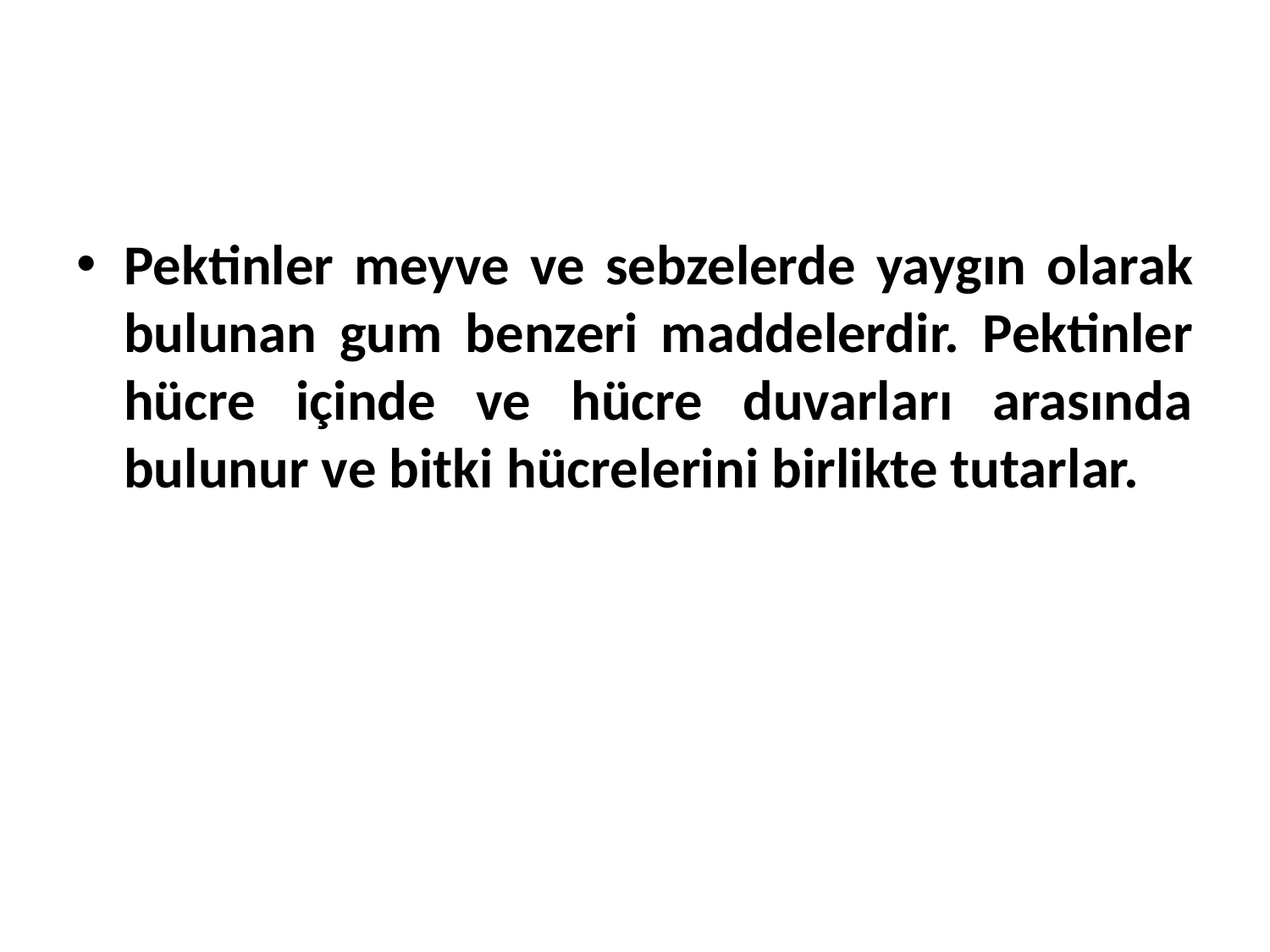

Pektinler meyve ve sebzelerde yaygın olarak bulunan gum benzeri maddelerdir. Pektinler hücre içinde ve hücre duvarları arasında bulunur ve bitki hücrelerini birlikte tutarlar.